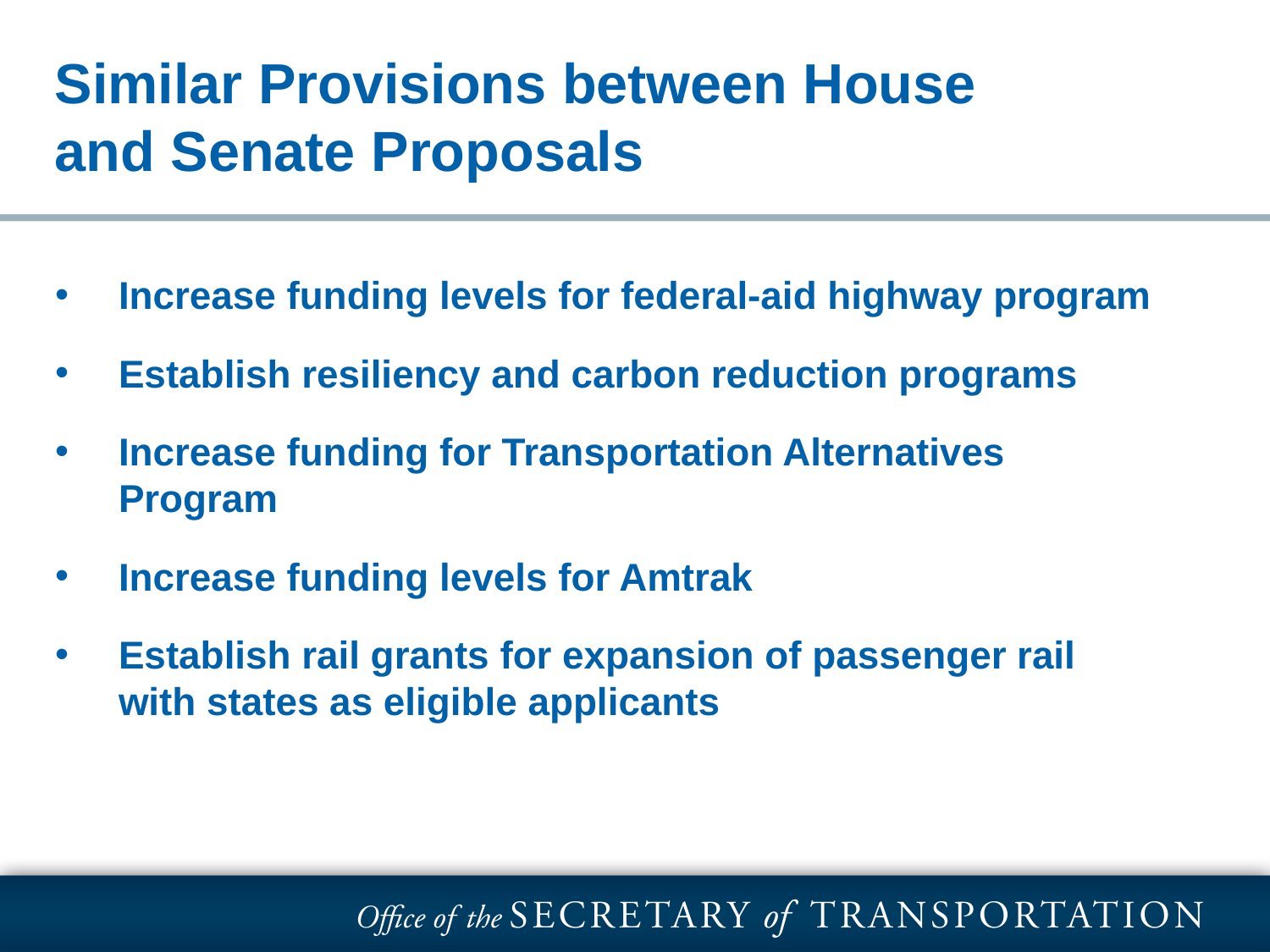

# | THANK YOU|
Similar Provisions between House and Senate Proposals
Increase funding levels for federal-aid highway program
Establish resiliency and carbon reduction programs
Increase funding for Transportation Alternatives Program
Increase funding levels for Amtrak
Establish rail grants for expansion of passenger rail with states as eligible applicants